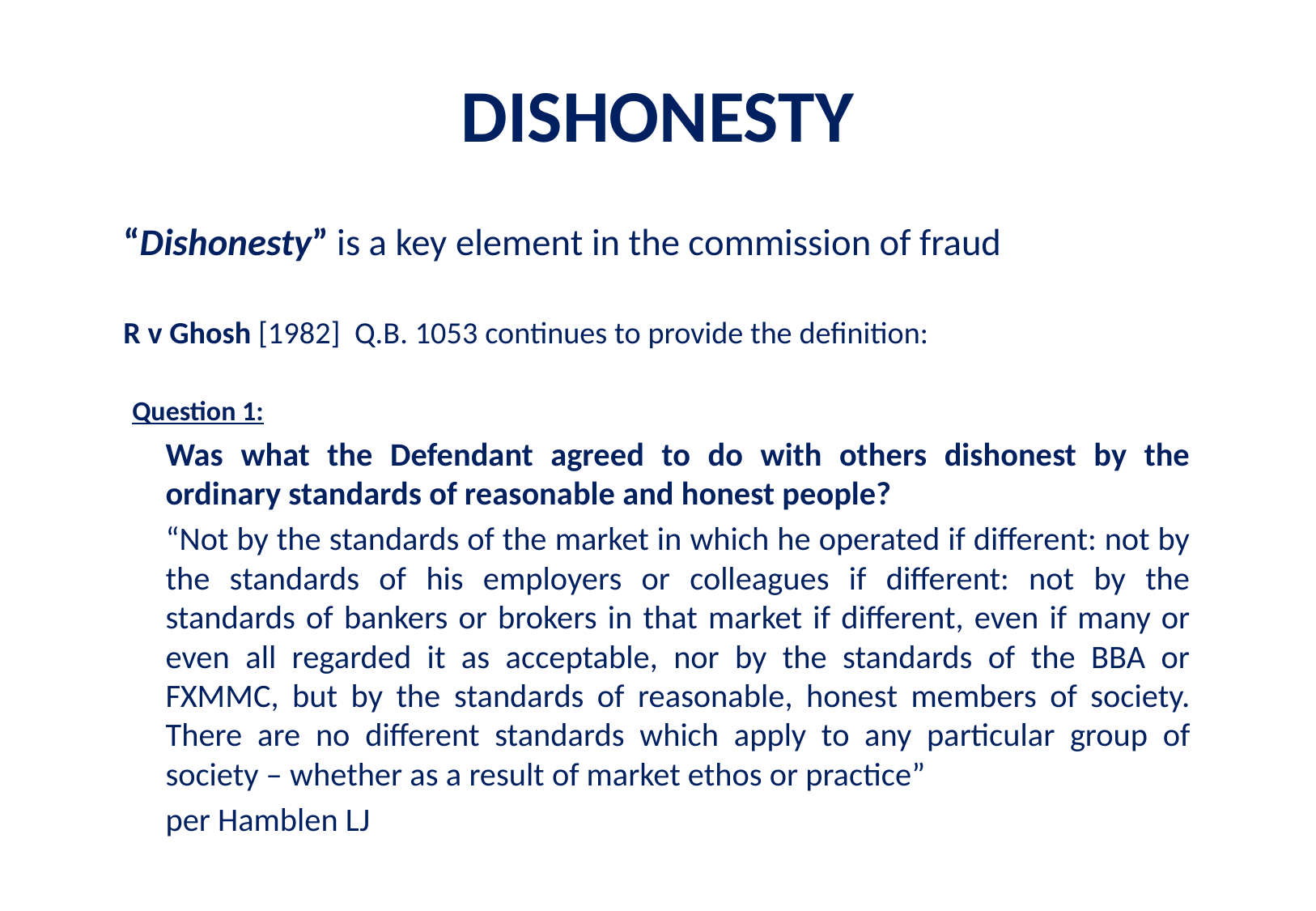

# DISHONESTY

“Dishonesty” is a key element in the commission of fraud

R v Ghosh [1982]  Q.B. 1053 continues to provide the definition:

Question 1:
	Was what the Defendant agreed to do with others dishonest by the ordinary standards of reasonable and honest people?
	“Not by the standards of the market in which he operated if different: not by the standards of his employers or colleagues if different: not by the standards of bankers or brokers in that market if different, even if many or even all regarded it as acceptable, nor by the standards of the BBA or FXMMC, but by the standards of reasonable, honest members of society. There are no different standards which apply to any particular group of society – whether as a result of market ethos or practice”
	per Hamblen LJ